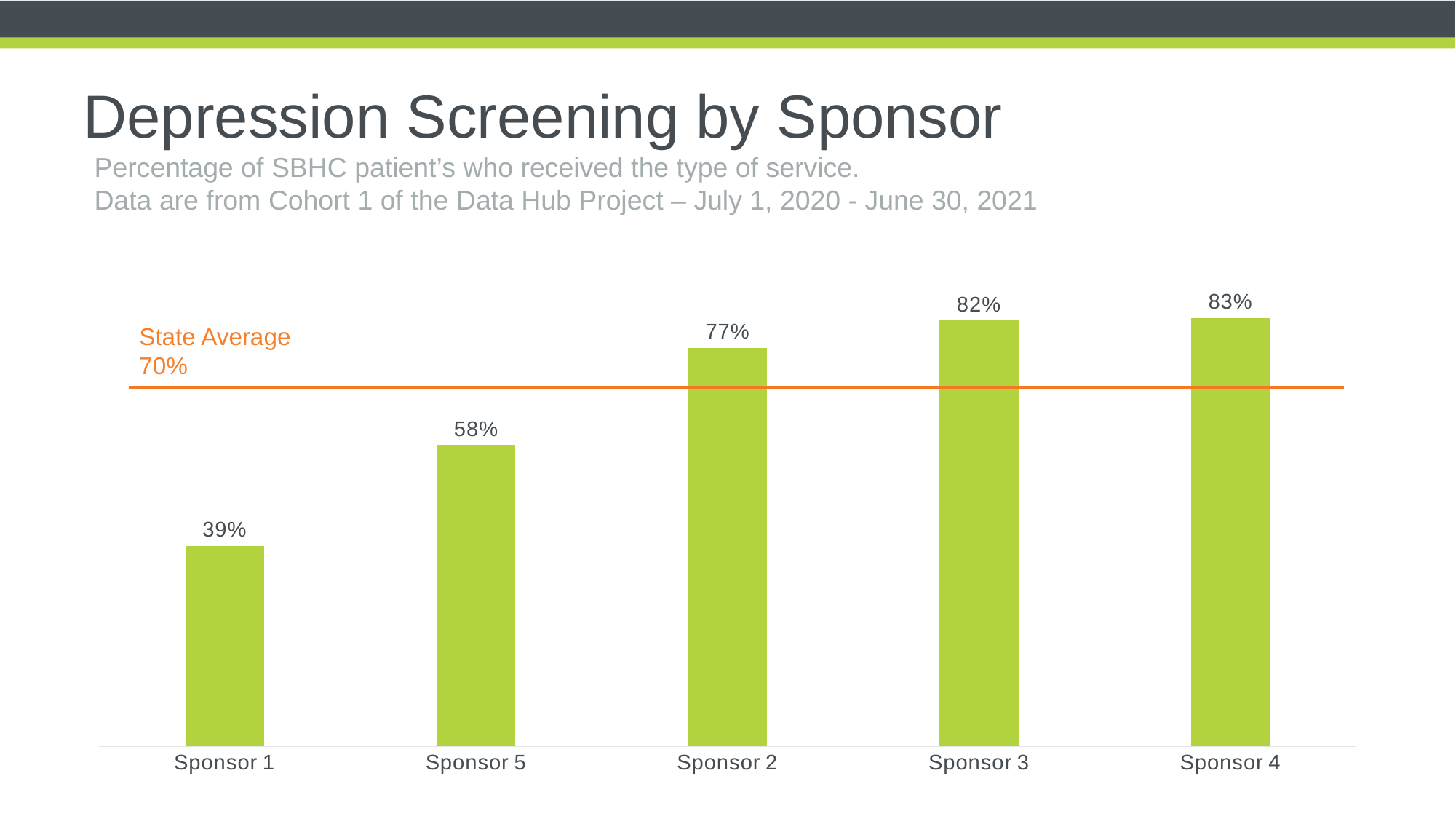

# Depression Screening by Sponsor
Percentage of SBHC patient’s who received the type of service.
Data are from Cohort 1 of the Data Hub Project – July 1, 2020 - June 30, 2021

### Chart

| Category |  |
|---|---|
| Sponsor 1 | 0.386 |
| Sponsor 5 | 0.58 |
| Sponsor 2 | 0.767 |
| Sponsor 3 | 0.82 |
| Sponsor 4 | 0.825 |
State Average 70%